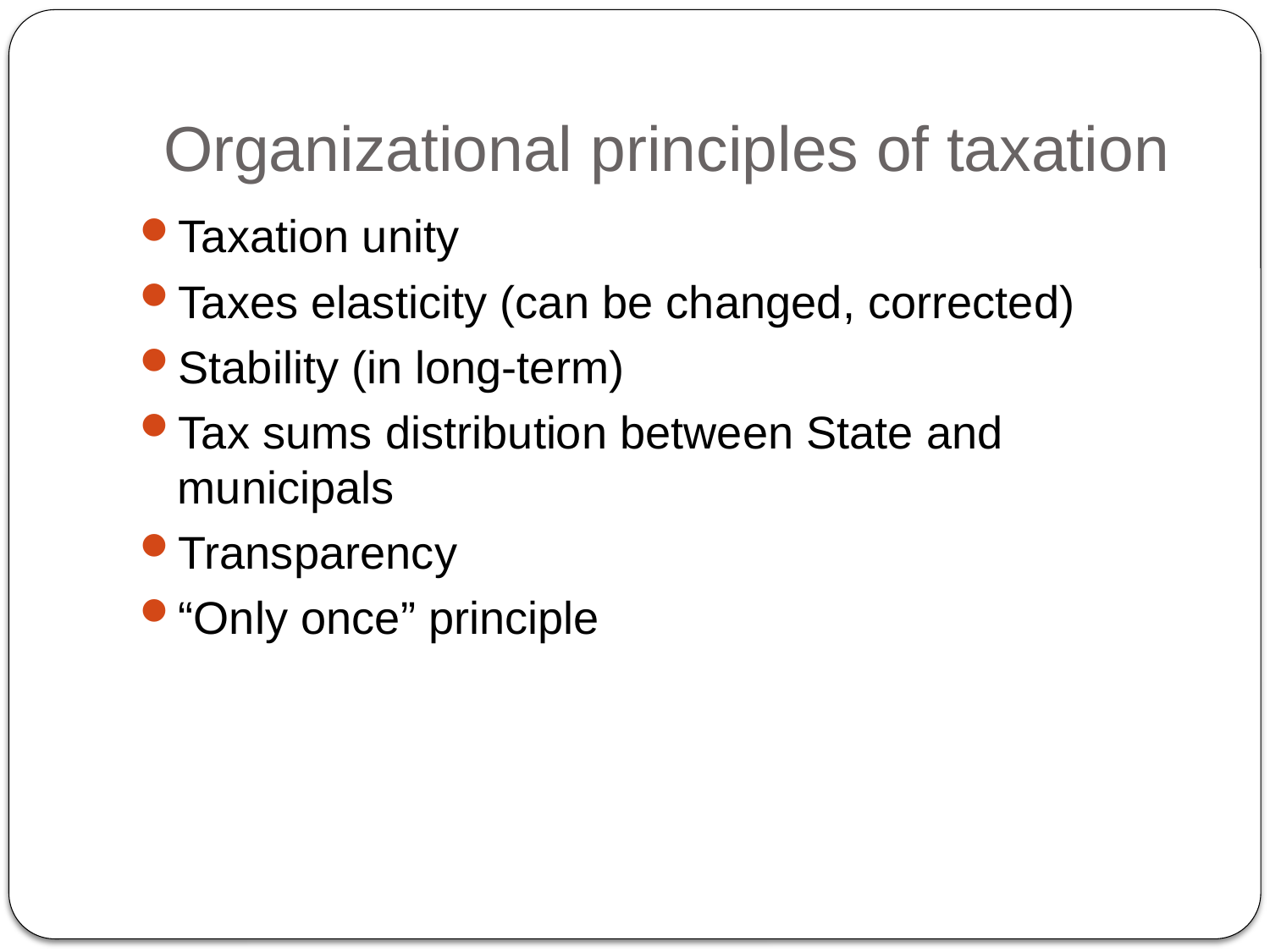

# Organizational principles of taxation
Taxation unity
Taxes elasticity (can be changed, corrected)
Stability (in long-term)
Tax sums distribution between State and municipals
Transparency
“Only once” principle